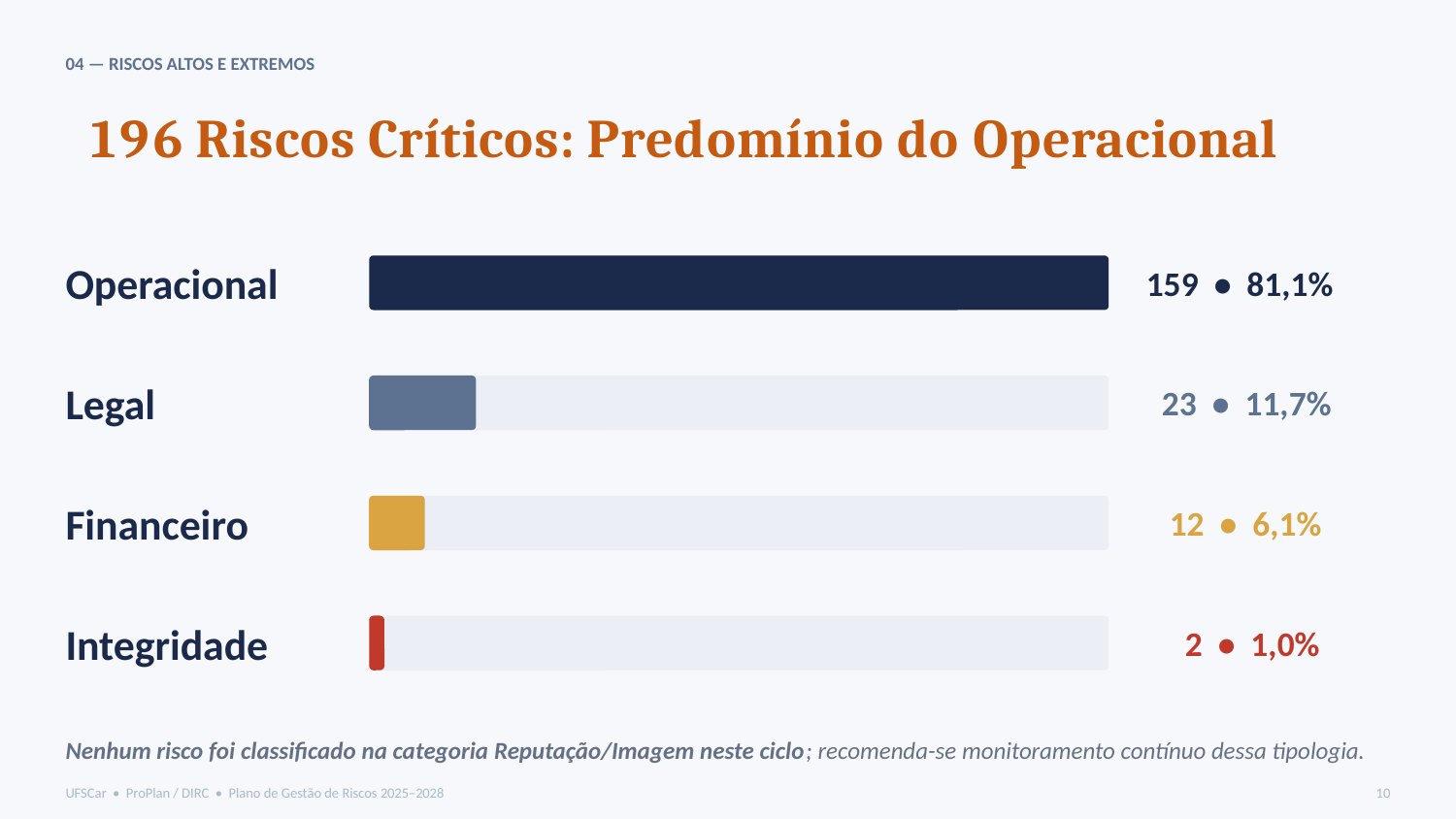

04 — RISCOS ALTOS E EXTREMOS
196 Riscos Críticos: Predomínio do Operacional
159  •  81,1%
Operacional

  23  •  11,7%
Legal

   12  •  6,1%
Financeiro

     2  •  1,0%
Integridade

Nenhum risco foi classificado na categoria Reputação/Imagem neste ciclo; recomenda-se monitoramento contínuo dessa tipologia.
UFSCar  •  ProPlan / DIRC  •  Plano de Gestão de Riscos 2025–2028
10